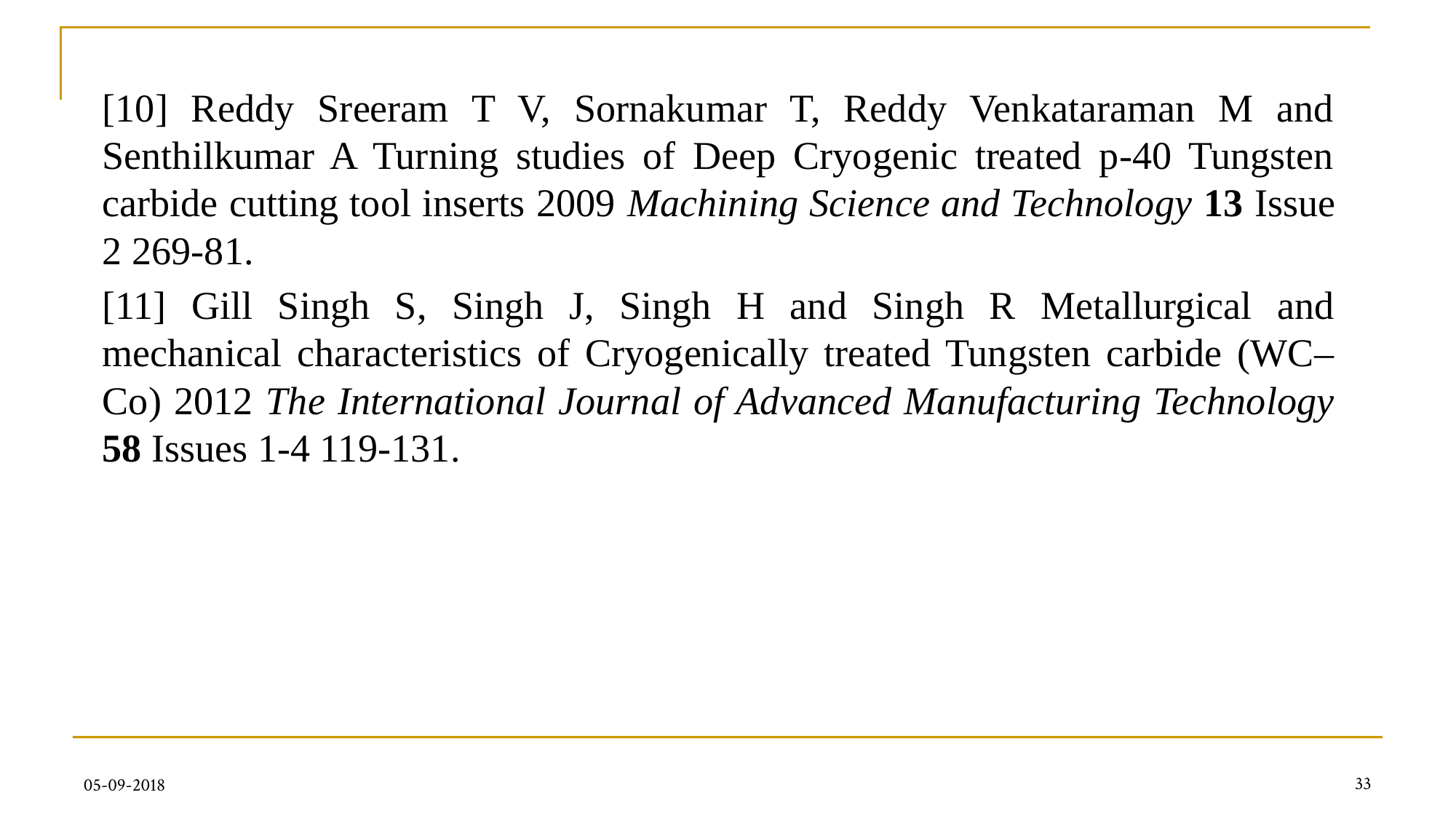

[10] Reddy Sreeram T V, Sornakumar T, Reddy Venkataraman M and Senthilkumar A Turning studies of Deep Cryogenic treated p-40 Tungsten carbide cutting tool inserts 2009 Machining Science and Technology 13 Issue 2 269-81.
[11] Gill Singh S, Singh J, Singh H and Singh R Metallurgical and mechanical characteristics of Cryogenically treated Tungsten carbide (WC–Co) 2012 The International Journal of Advanced Manufacturing Technology 58 Issues 1-4 119-131.

05-09-2018
33